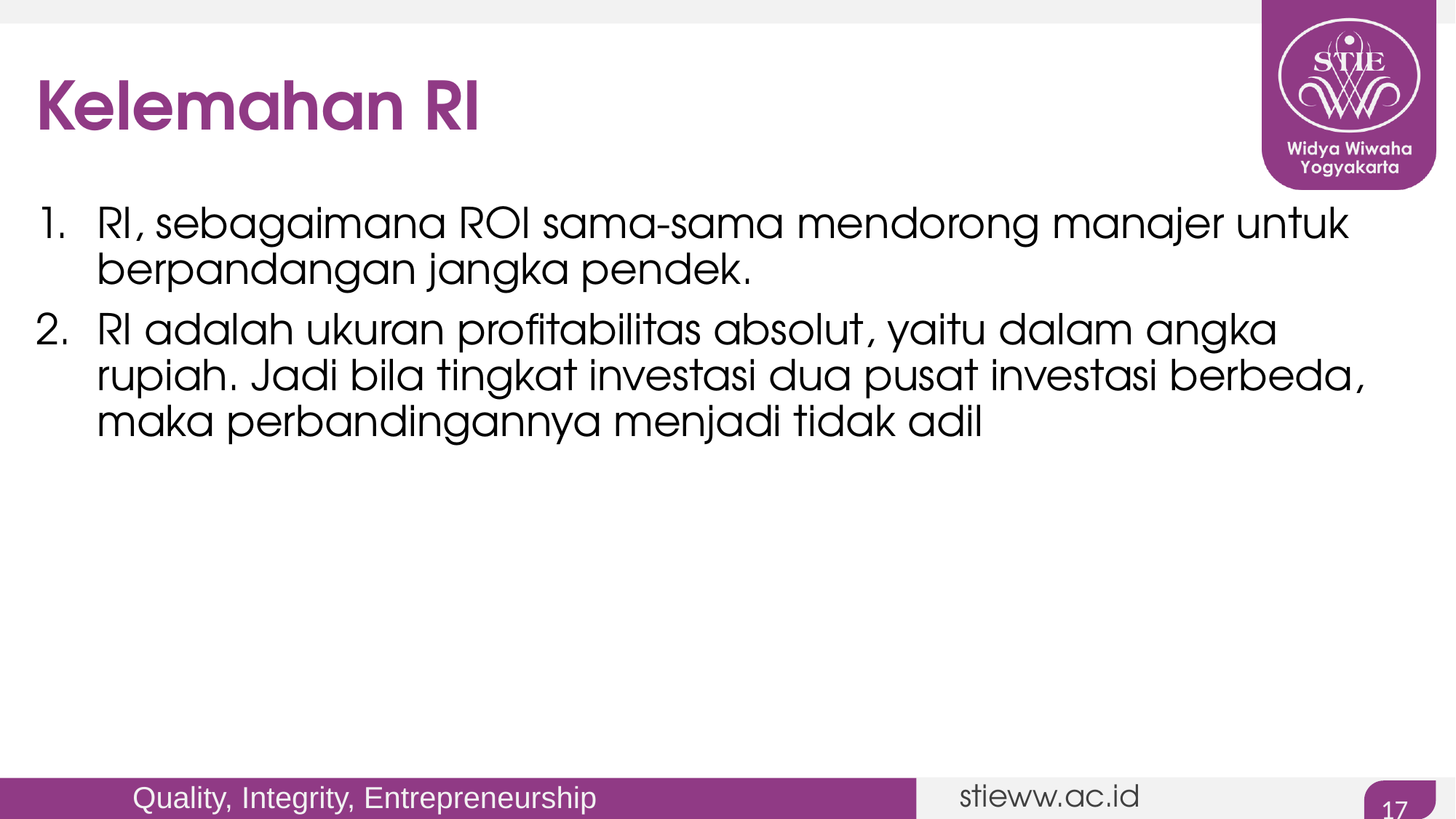

# Kelemahan RI
RI, sebagaimana ROI sama-sama mendorong manajer untuk berpandangan jangka pendek.
RI adalah ukuran profitabilitas absolut, yaitu dalam angka rupiah. Jadi bila tingkat investasi dua pusat investasi berbeda, maka perbandingannya menjadi tidak adil